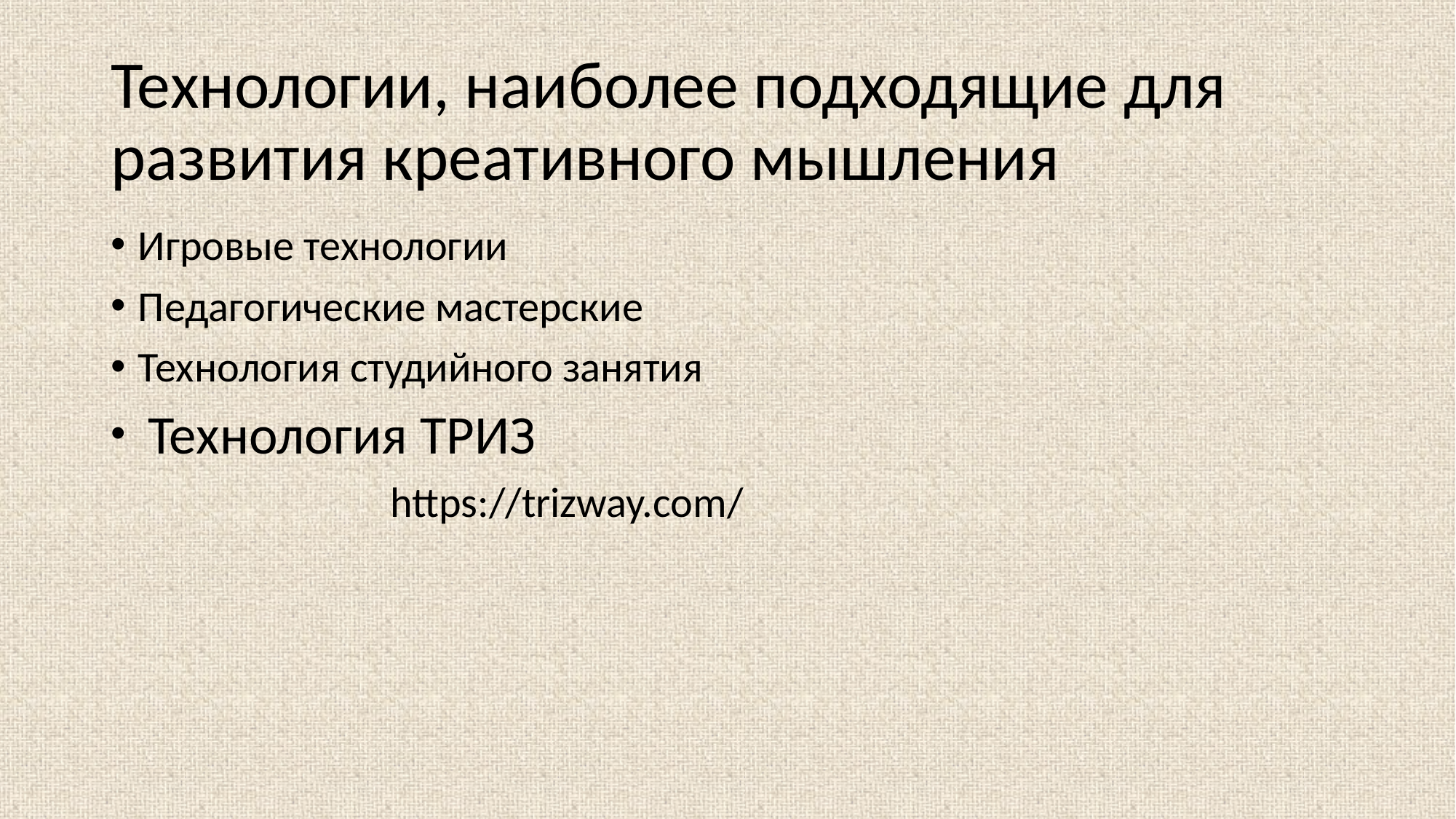

# Технологии, наиболее подходящие для развития креативного мышления
Игровые технологии
Педагогические мастерские
Технология студийного занятия
 Технология ТРИЗ
                             https://trizway.com/